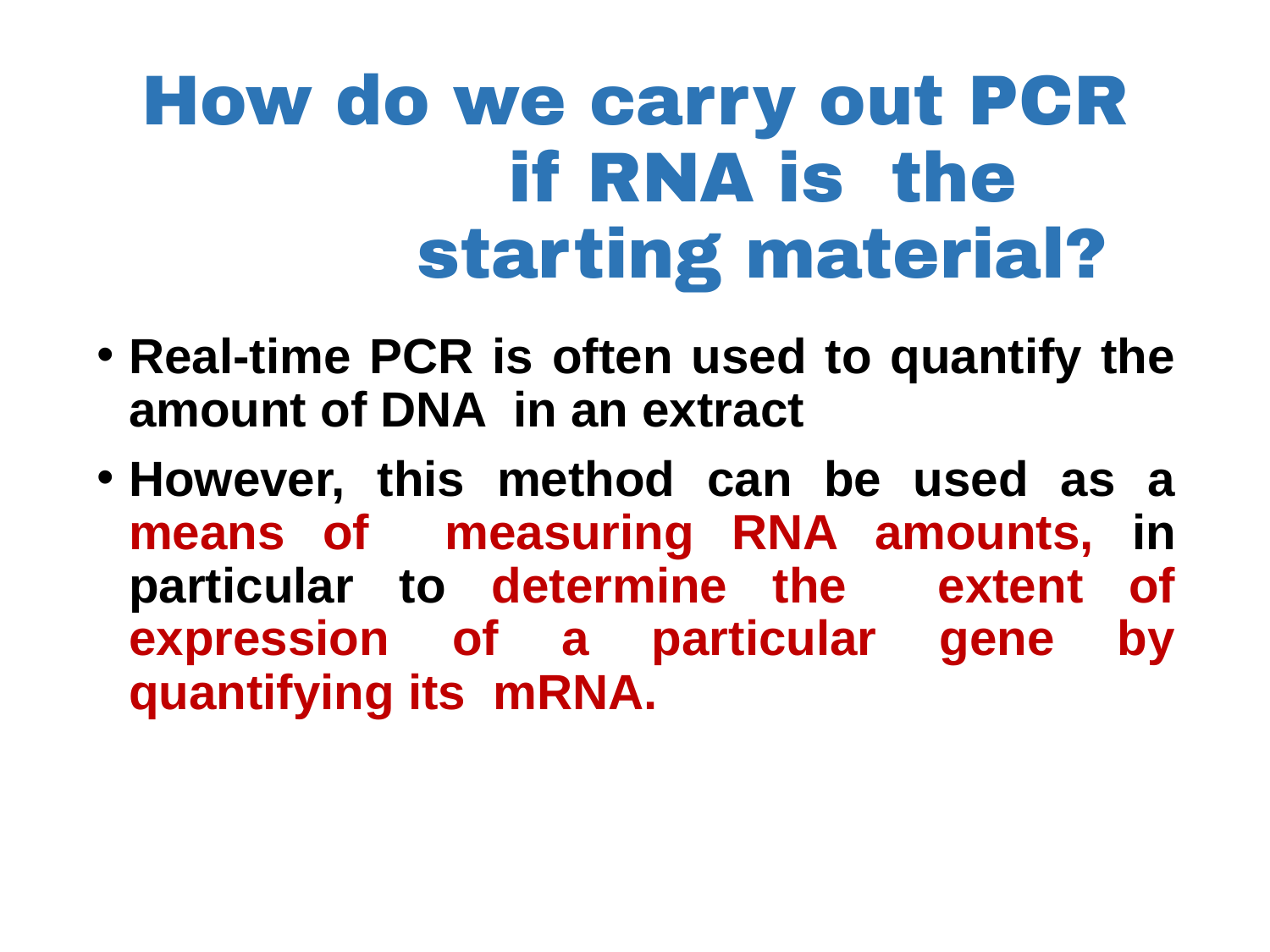

# How do we carry out PCR if RNA is  the starting material?
Real-time PCR is often used to quantify the amount of DNA  in an extract
However, this method can be used as a means of  measuring RNA amounts, in particular to determine the  extent of expression of a particular gene by quantifying its  mRNA.